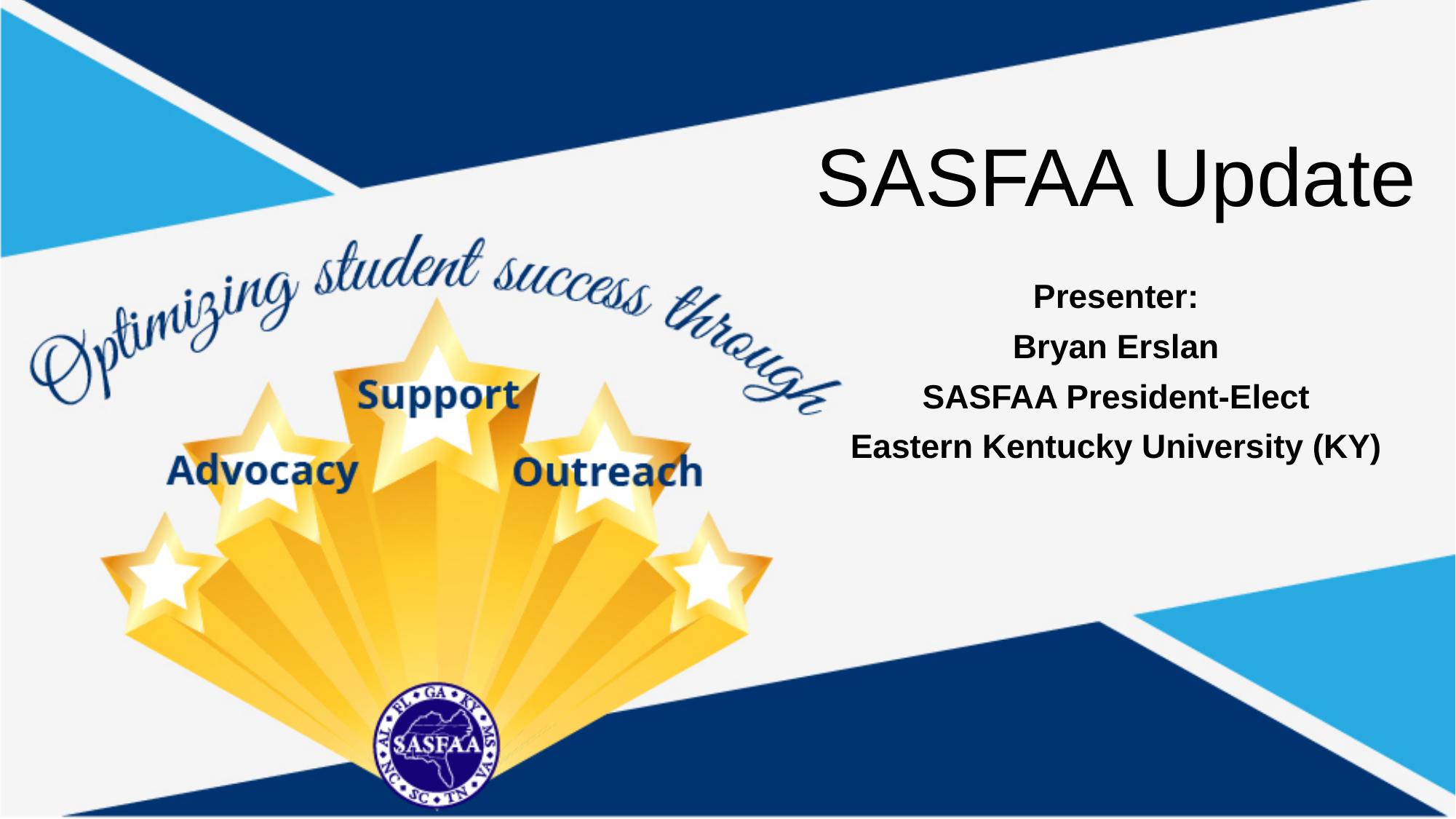

# SASFAA Update
Presenter:
Bryan Erslan
SASFAA President-Elect
Eastern Kentucky University (KY)